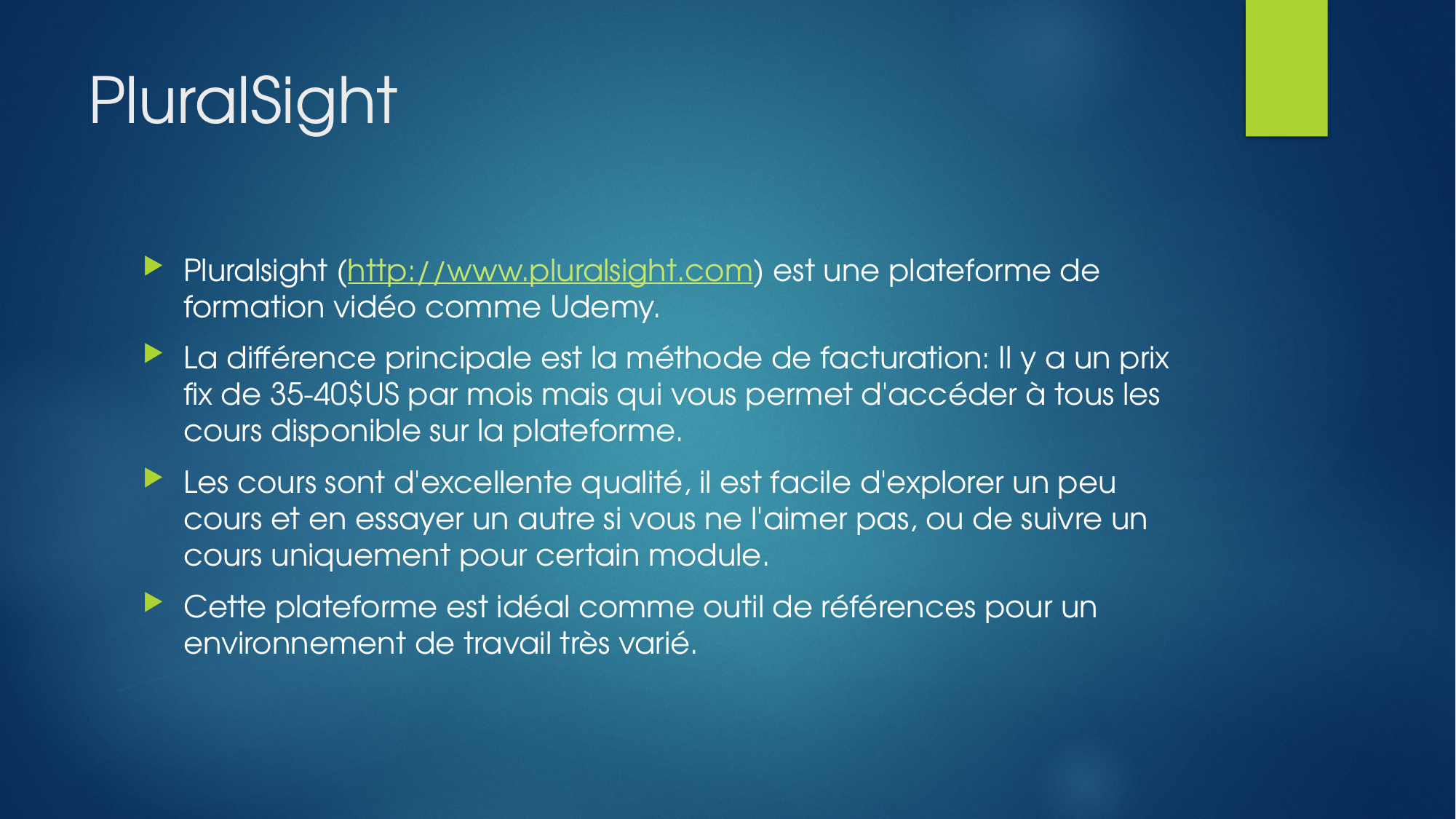

# PluralSight
Pluralsight (http://www.pluralsight.com) est une plateforme de formation vidéo comme Udemy.
La différence principale est la méthode de facturation: Il y a un prix fix de 35-40$US par mois mais qui vous permet d'accéder à tous les cours disponible sur la plateforme.
Les cours sont d'excellente qualité, il est facile d'explorer un peu cours et en essayer un autre si vous ne l'aimer pas, ou de suivre un cours uniquement pour certain module.
Cette plateforme est idéal comme outil de références pour un environnement de travail très varié.